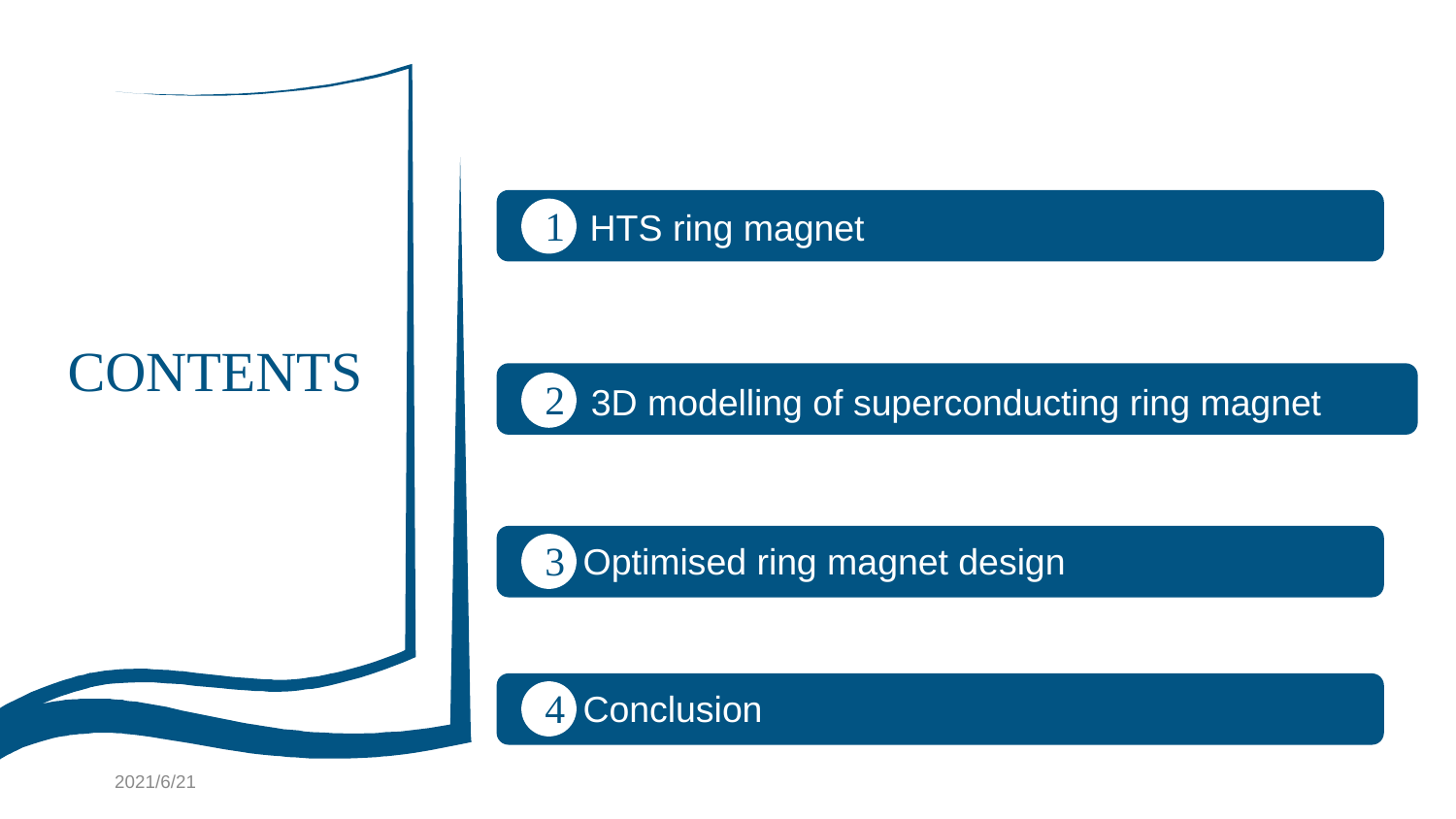

1
HTS ring magnet

CONTENTS

2
3D modelling of superconducting ring magnet

3
Optimised ring magnet design

4
Conclusion

2021/6/21